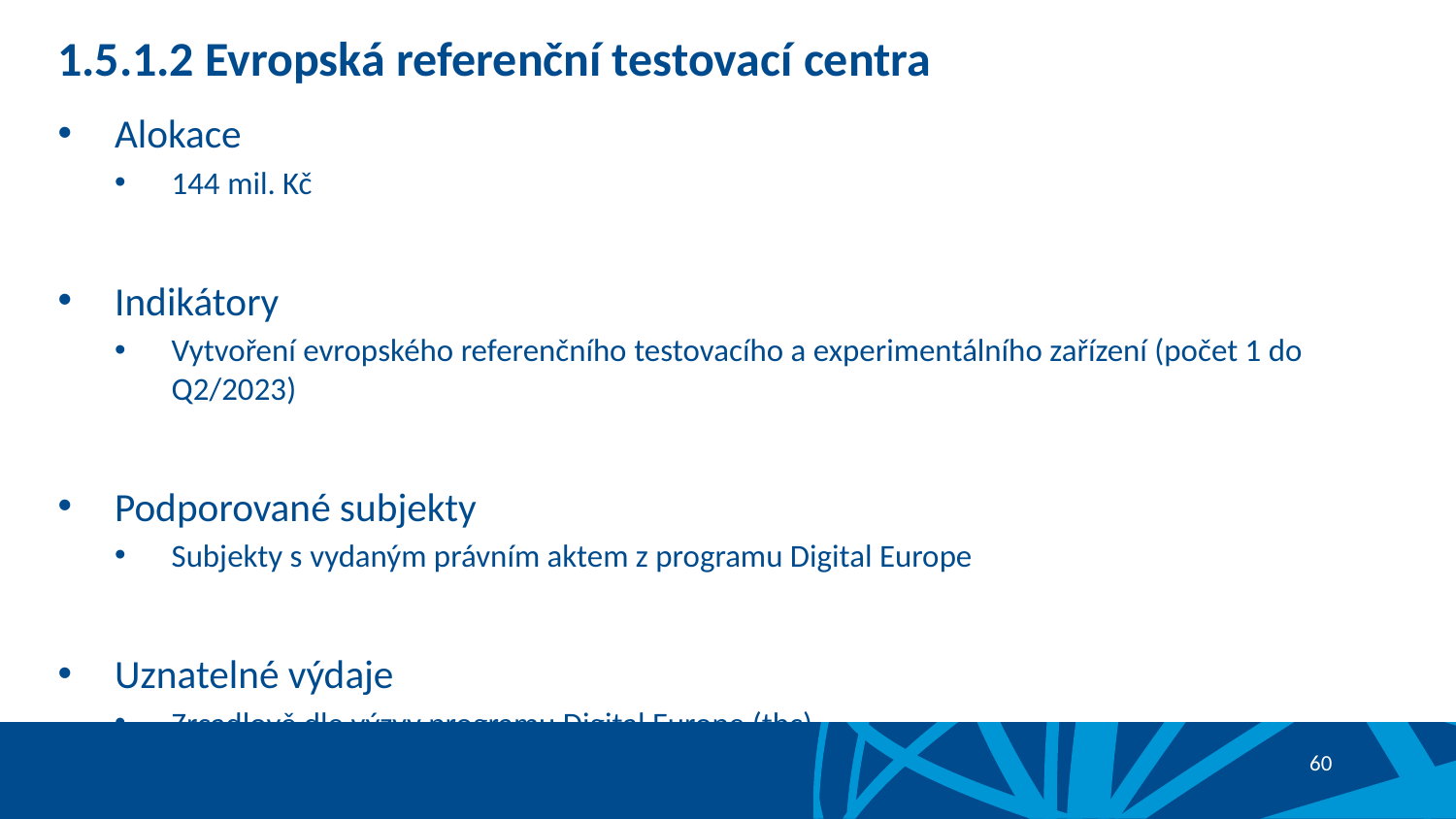

# 1.5.1.2 Evropská referenční testovací centra
Alokace
144 mil. Kč

Indikátory
Vytvoření evropského referenčního testovacího a experimentálního zařízení (počet 1 do Q2/2023)

Podporované subjekty
Subjekty s vydaným právním aktem z programu Digital Europe

Uznatelné výdaje
Zrcadlově dle výzvy programu Digital Europe (tbc)